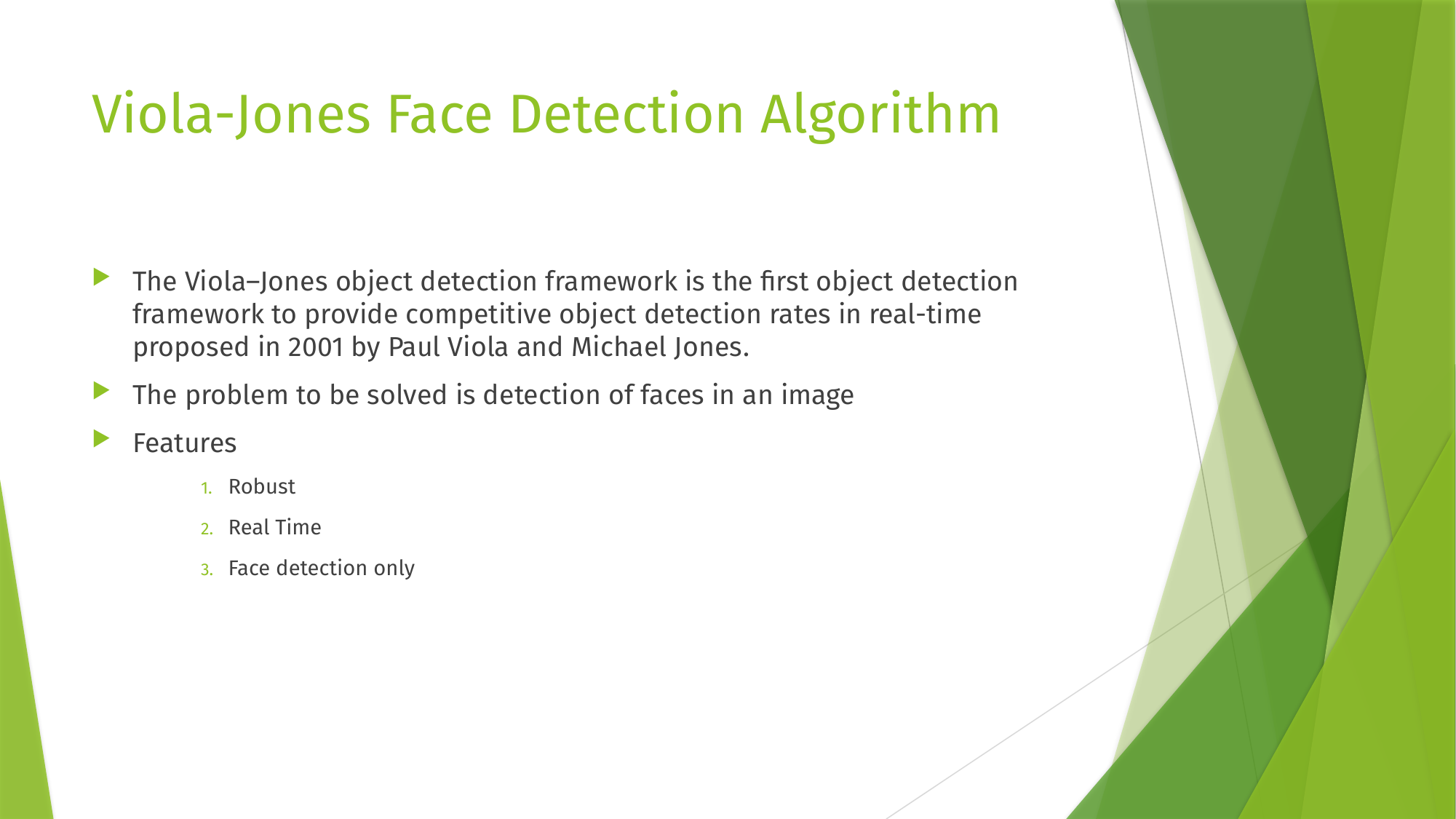

# Viola-Jones Face Detection Algorithm
The Viola–Jones object detection framework is the first object detection framework to provide competitive object detection rates in real-time proposed in 2001 by Paul Viola and Michael Jones.
The problem to be solved is detection of faces in an image
Features
Robust
Real Time
Face detection only